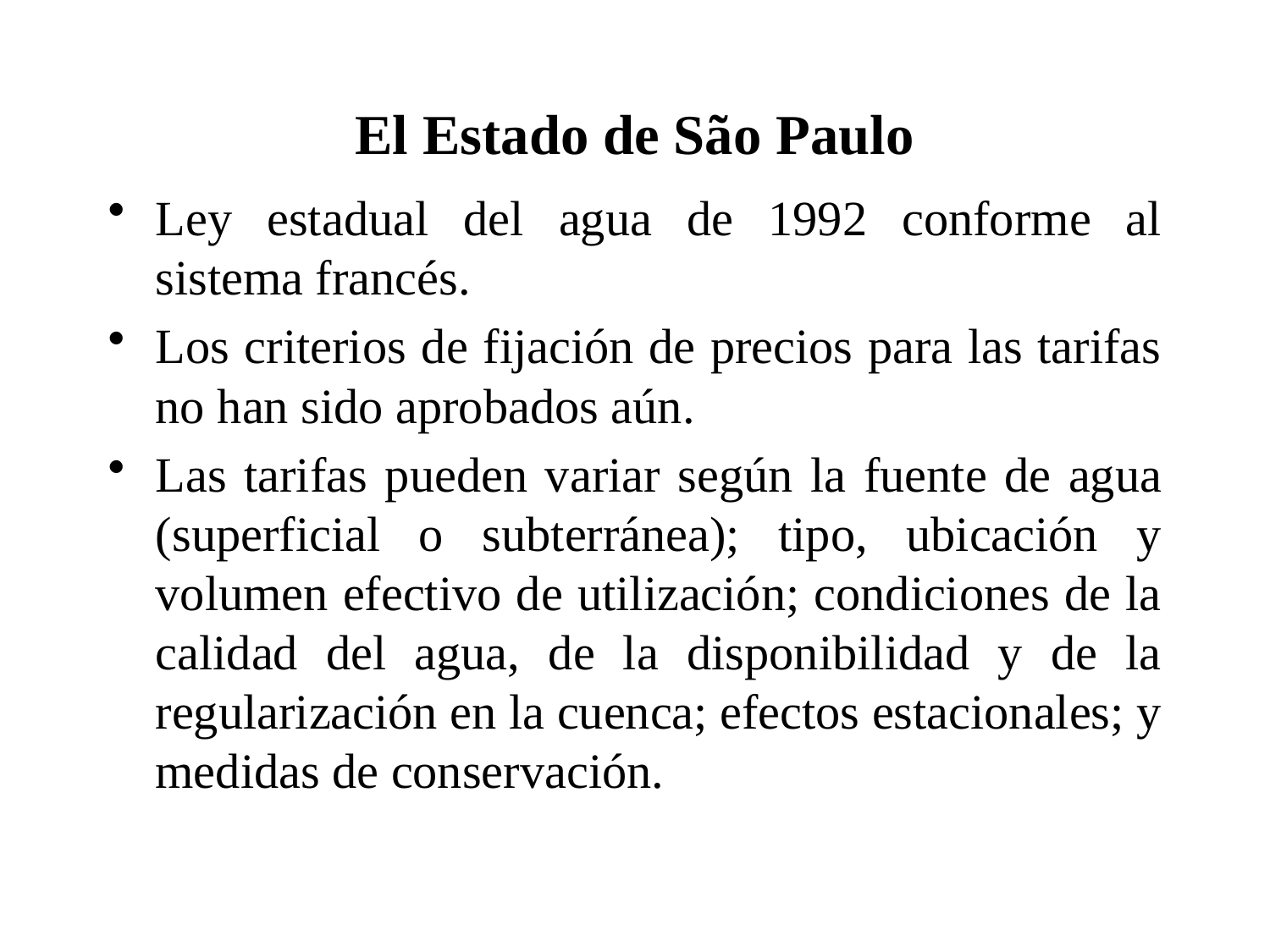

# El Estado de São Paulo
Ley estadual del agua de 1992 conforme al sistema francés.
Los criterios de fijación de precios para las tarifas no han sido aprobados aún.
Las tarifas pueden variar según la fuente de agua (superficial o subterránea); tipo, ubicación y volumen efectivo de utilización; condiciones de la calidad del agua, de la disponibilidad y de la regularización en la cuenca; efectos estacionales; y medidas de conservación.